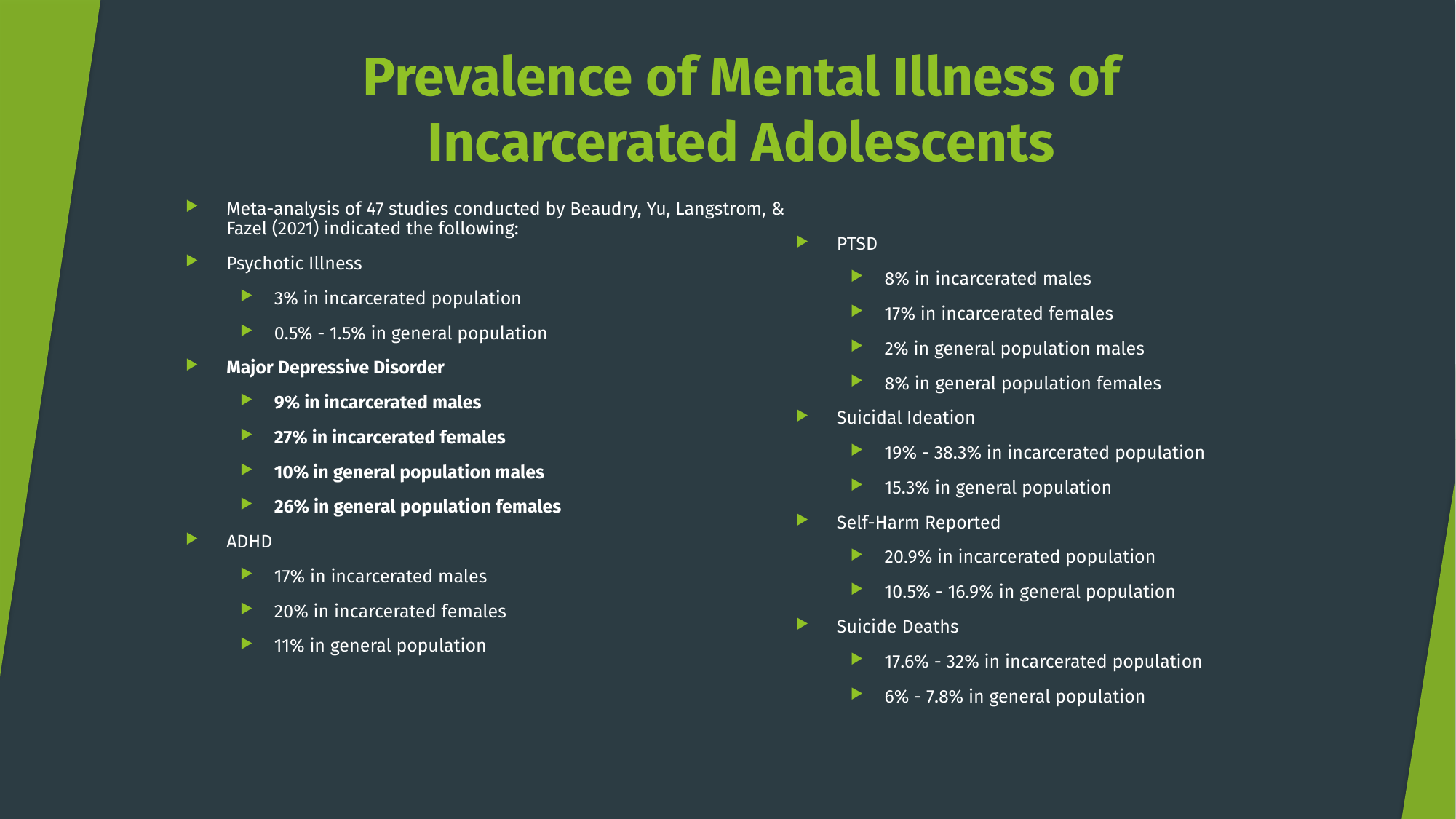

# Prevalence of Mental Illness of Incarcerated Adolescents
Meta-analysis of 47 studies conducted by Beaudry, Yu, Langstrom, & Fazel (2021) indicated the following:
Psychotic Illness
3% in incarcerated population
0.5% - 1.5% in general population
Major Depressive Disorder
9% in incarcerated males
27% in incarcerated females
10% in general population males
26% in general population females
ADHD
17% in incarcerated males
20% in incarcerated females
11% in general population

PTSD
8% in incarcerated males
17% in incarcerated females
2% in general population males
8% in general population females
Suicidal Ideation
19% - 38.3% in incarcerated population
15.3% in general population
Self-Harm Reported
20.9% in incarcerated population
10.5% - 16.9% in general population
Suicide Deaths
17.6% - 32% in incarcerated population
6% - 7.8% in general population